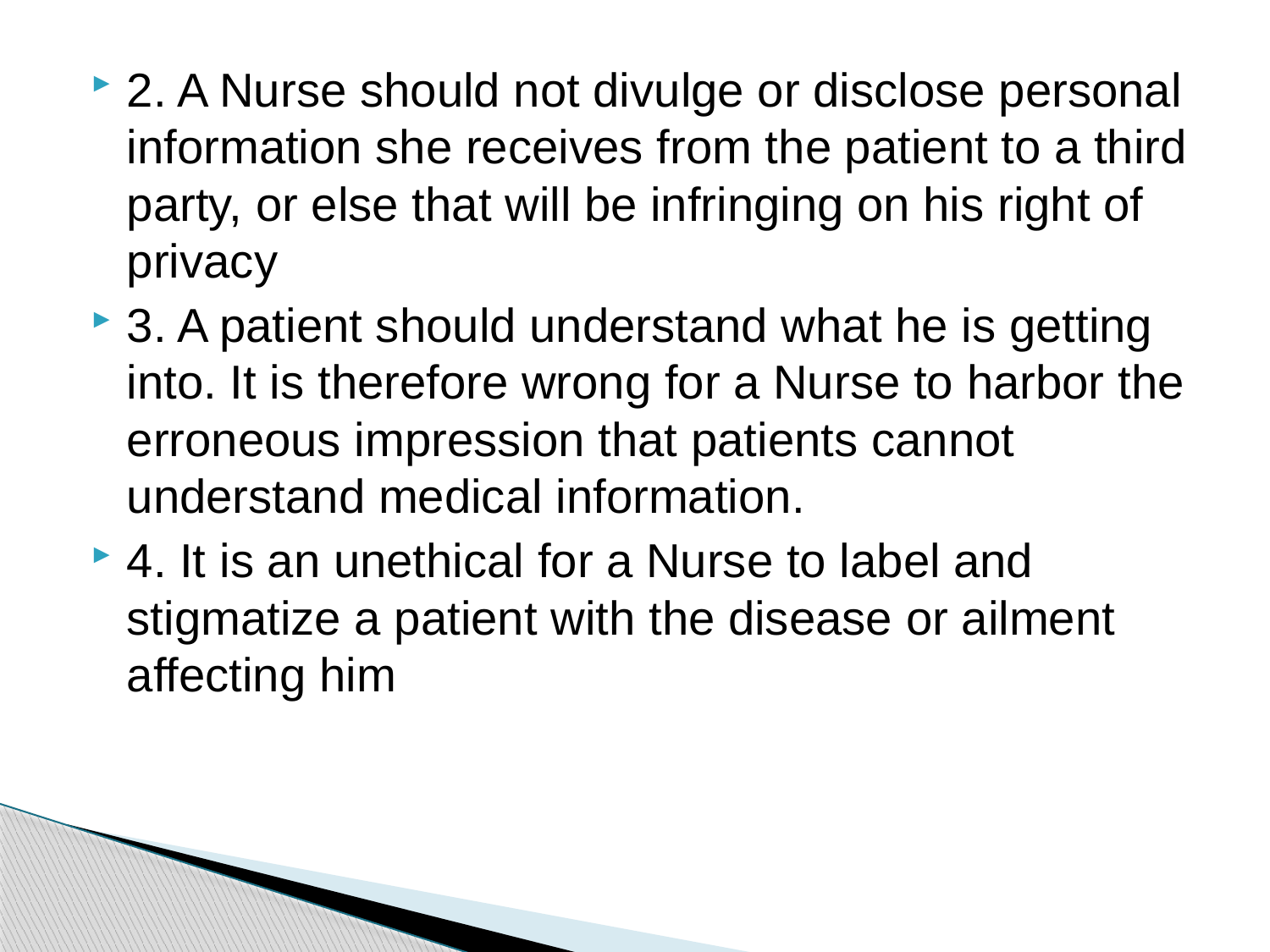

2. A Nurse should not divulge or disclose personal information she receives from the patient to a third party, or else that will be infringing on his right of privacy
3. A patient should understand what he is getting into. It is therefore wrong for a Nurse to harbor the erroneous impression that patients cannot understand medical information.
4. It is an unethical for a Nurse to label and stigmatize a patient with the disease or ailment affecting him